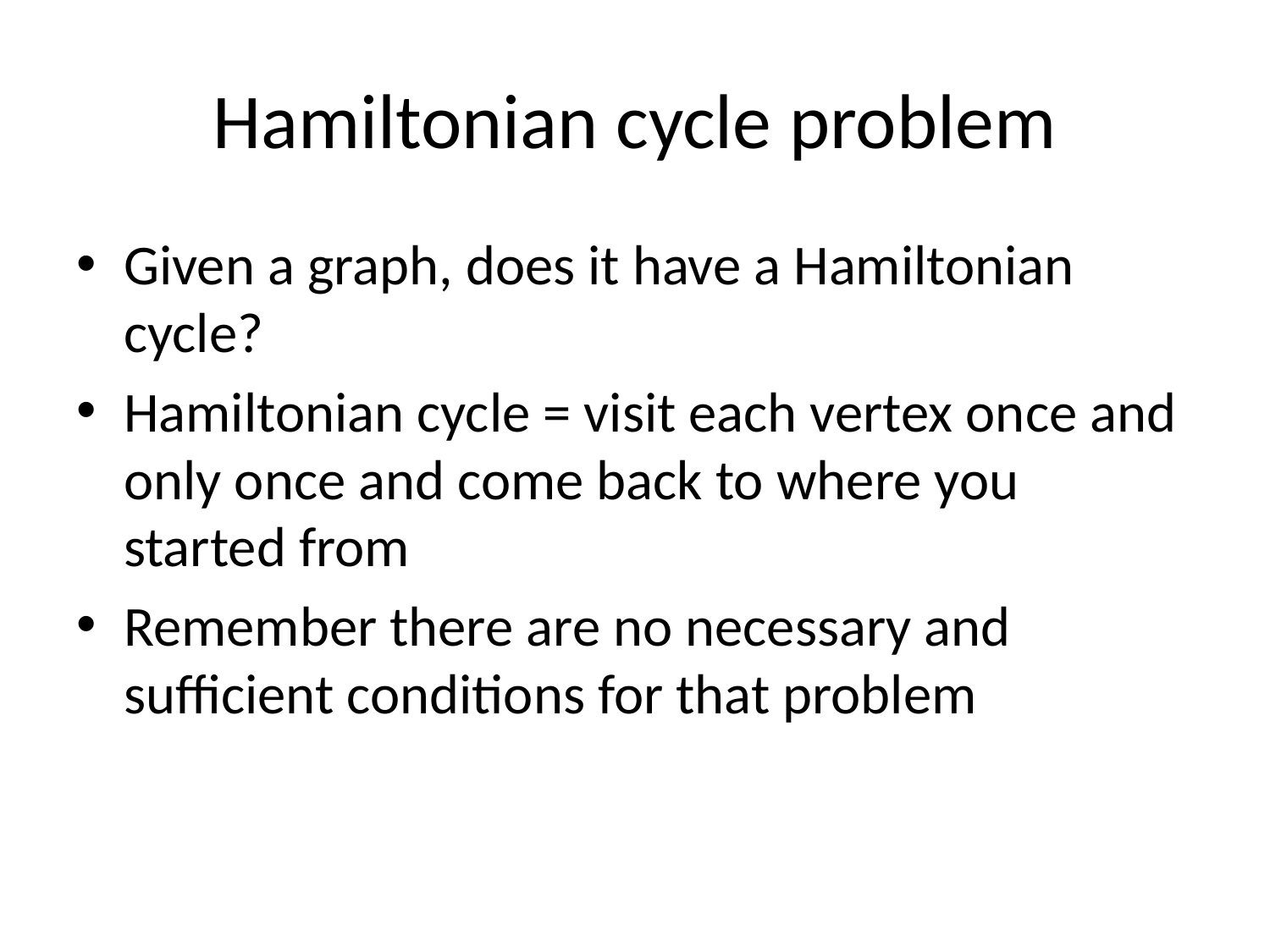

# Hamiltonian cycle problem
Given a graph, does it have a Hamiltonian cycle?
Hamiltonian cycle = visit each vertex once and only once and come back to where you started from
Remember there are no necessary and sufficient conditions for that problem